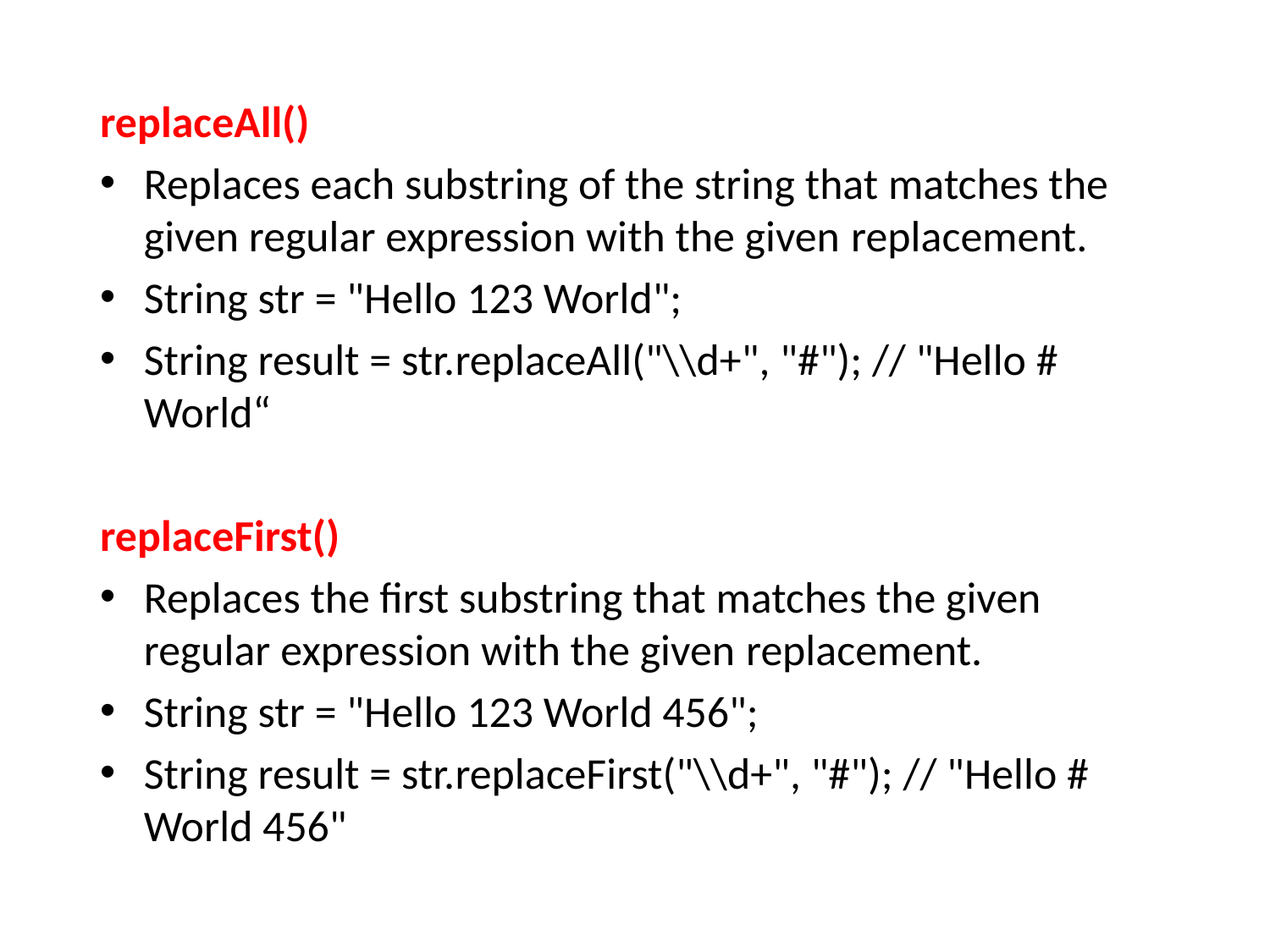

replaceAll()
Replaces each substring of the string that matches the given regular expression with the given replacement.
String str = "Hello 123 World";
String result = str.replaceAll("\\d+", "#"); // "Hello # World“

replaceFirst()
Replaces the first substring that matches the given regular expression with the given replacement.
String str = "Hello 123 World 456";
String result = str.replaceFirst("\\d+", "#"); // "Hello # World 456"